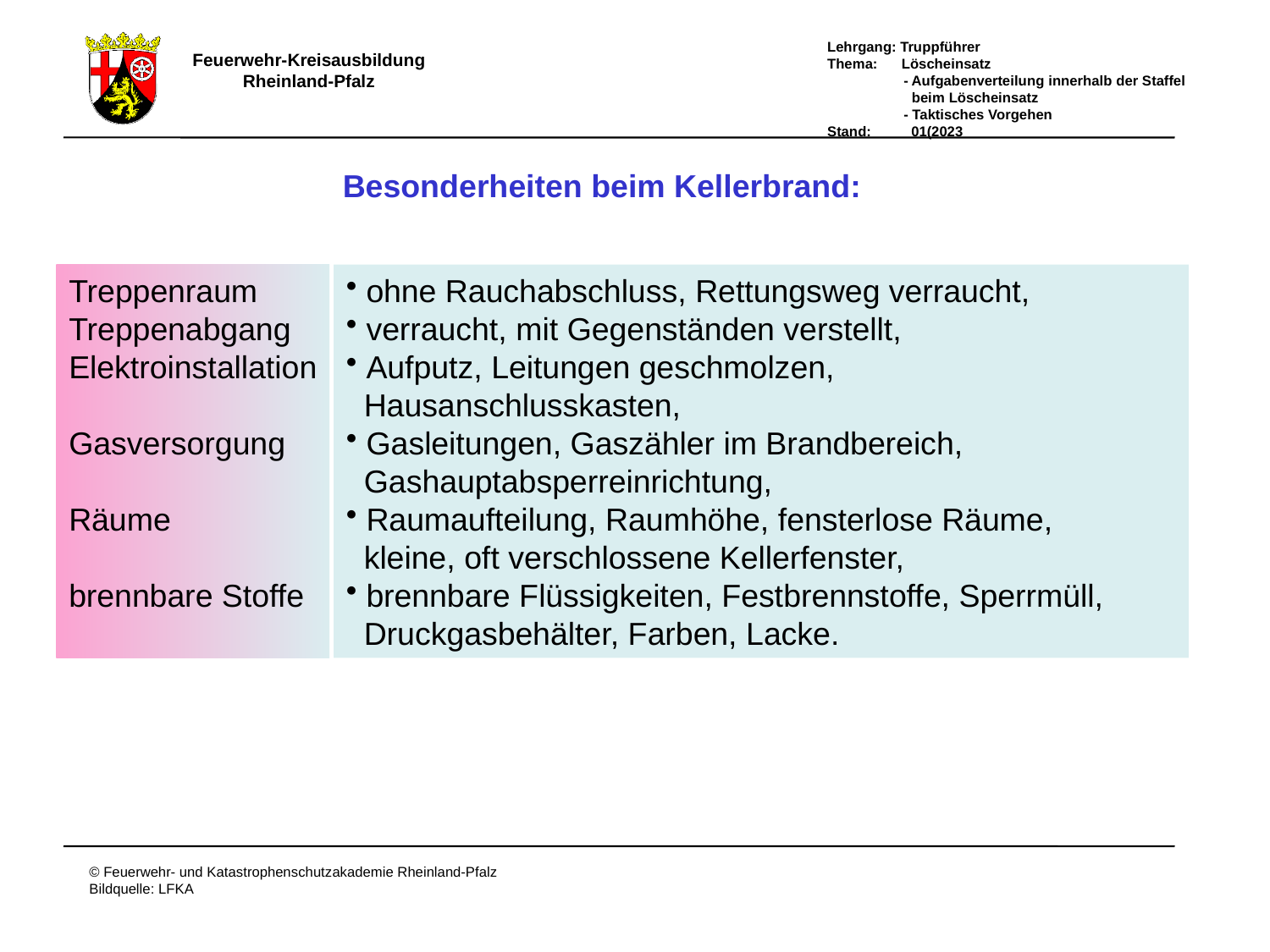

Besonderheiten beim Kellerbrand:
 ohne Rauchabschluss, Rettungsweg verraucht,
 verraucht, mit Gegenständen verstellt,
 Aufputz, Leitungen geschmolzen,
  Hausanschlusskasten,
 Gasleitungen, Gaszähler im Brandbereich,
  Gashauptabsperreinrichtung,
 Raumaufteilung, Raumhöhe, fensterlose Räume,
  kleine, oft verschlossene Kellerfenster,
 brennbare Flüssigkeiten, Festbrennstoffe, Sperrmüll,
  Druckgasbehälter, Farben, Lacke.
Treppenraum
Treppenabgang
Elektroinstallation

Gasversorgung

Räume

brennbare Stoffe

# Besonderheiten beim Kellerbrand